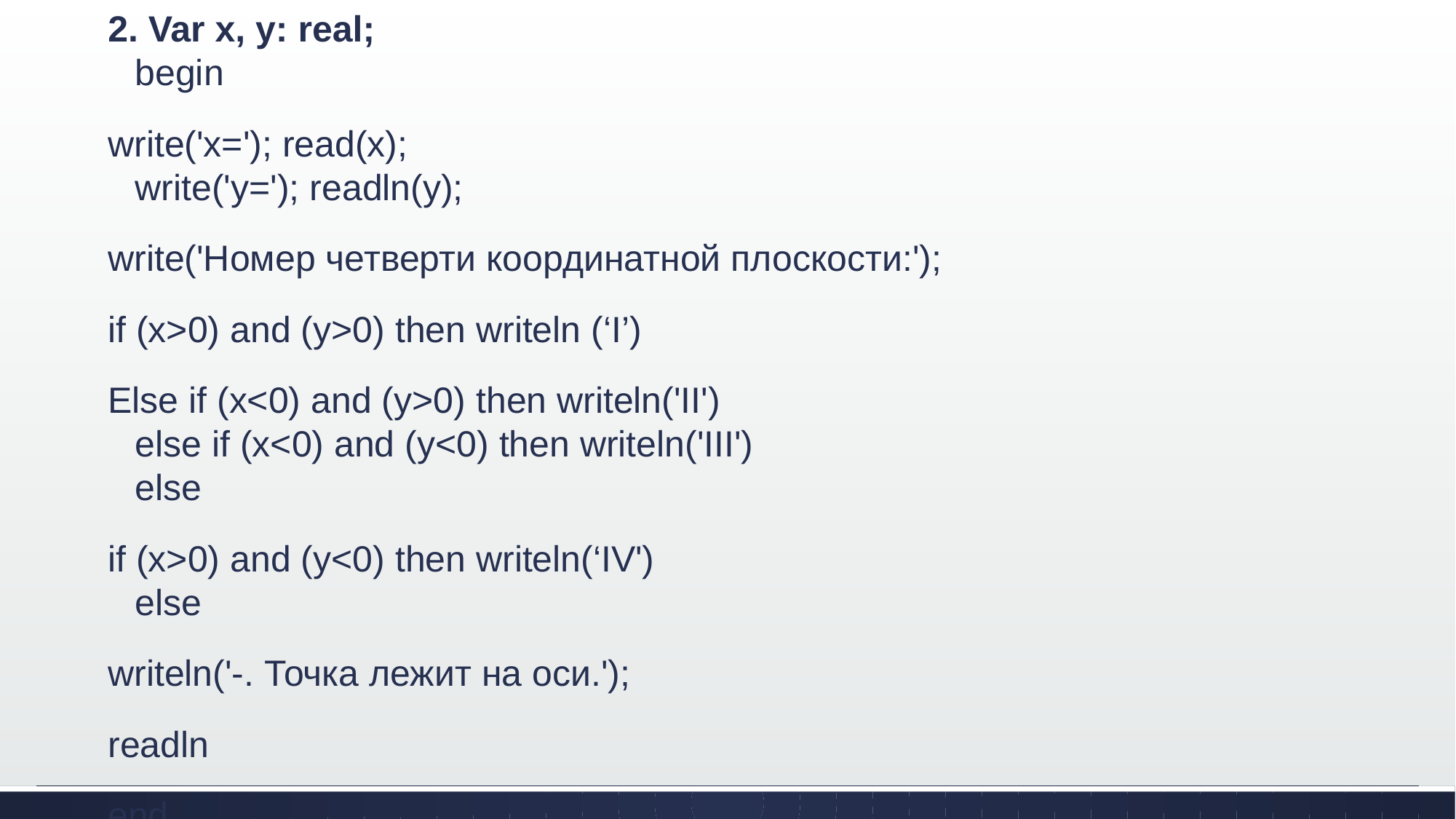

2. Var x, y: real;
begin
write('x='); read(x);
write('y='); readln(y);
write('Hoмep четверти координатной плоскости:');
if (x>0) and (y>0) then writeln (‘I’)
Else if (x<0) and (y>0) then writeln('II')
else if (x<0) and (y<0) then writeln('III')
else
if (x>0) and (y<0) then writeln(‘IV')
else
writeln('-. Точка лежит на оси.');
readln
end.